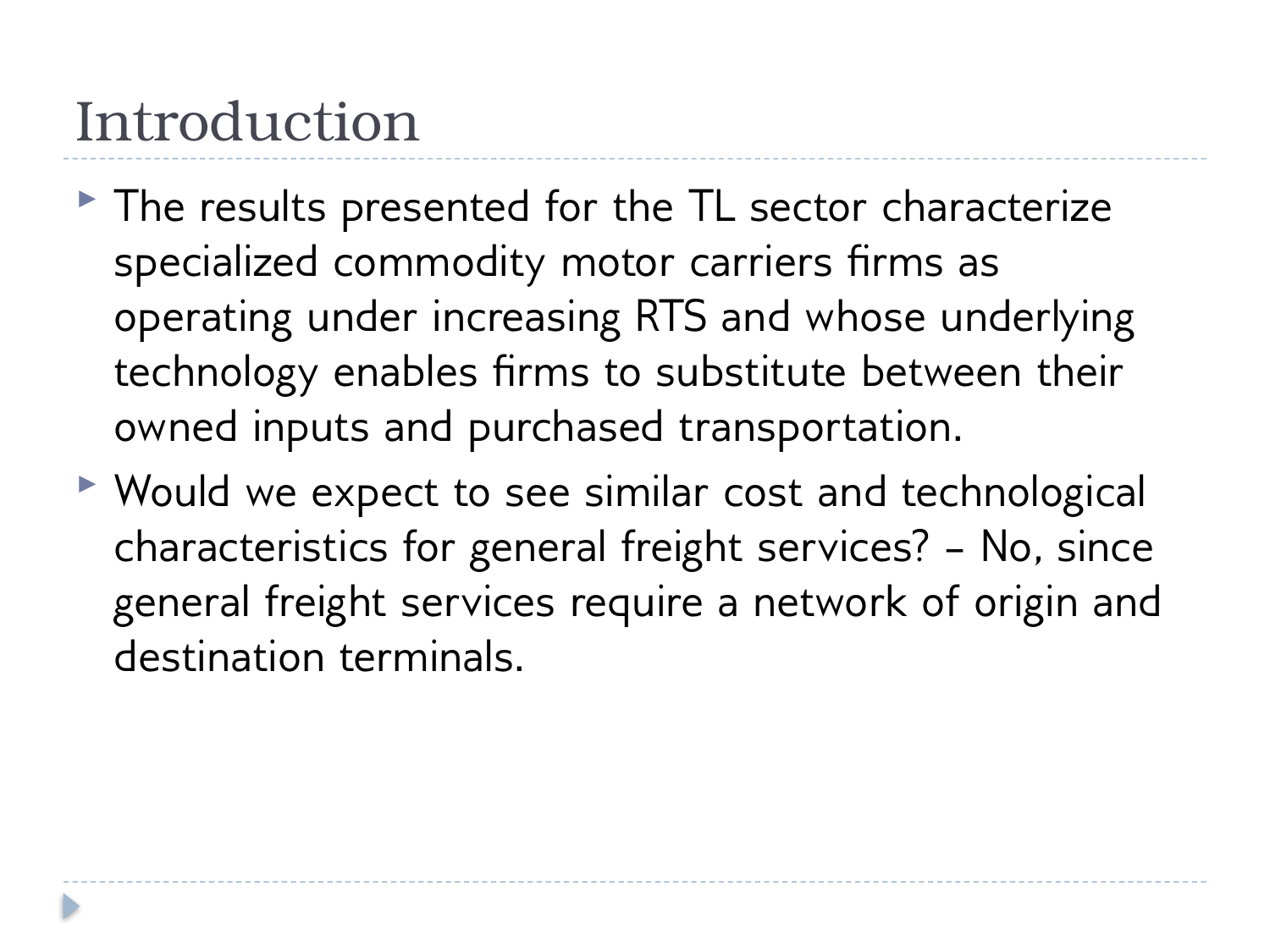

# Introduction
The results presented for the TL sector characterize specialized commodity motor carriers firms as operating under increasing RTS and whose underlying technology enables firms to substitute between their owned inputs and purchased transportation.
Would we expect to see similar cost and technological characteristics for general freight services? – No, since general freight services require a network of origin and destination terminals.